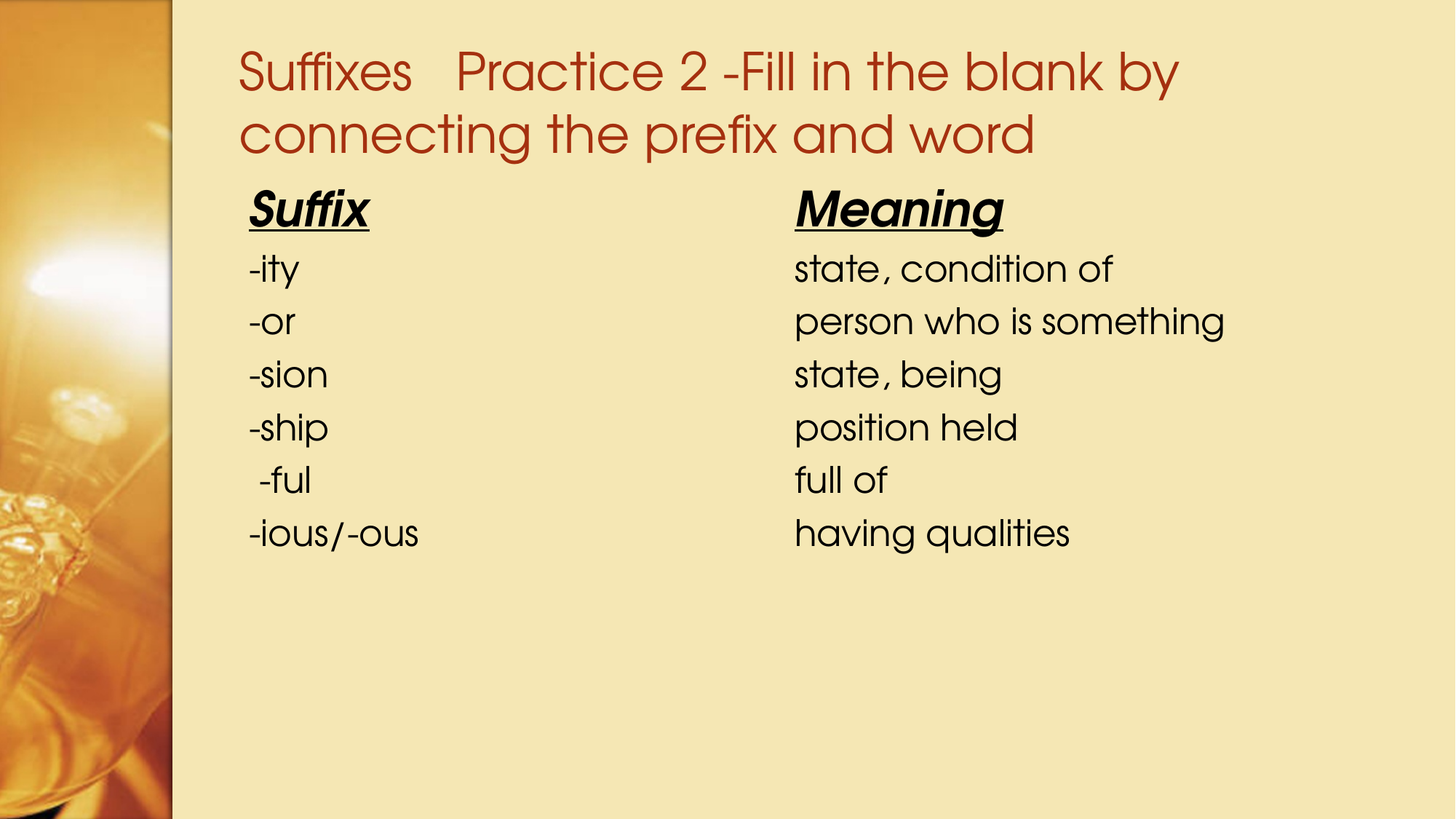

# Suffixes   Practice 2 -Fill in the blank by connecting the prefix and word
Suffix				Meaning
-ity					state, condition of
-or					person who is something
-sion					state, being
-ship					position held
 -ful					full of
-ious/-ous				having qualities